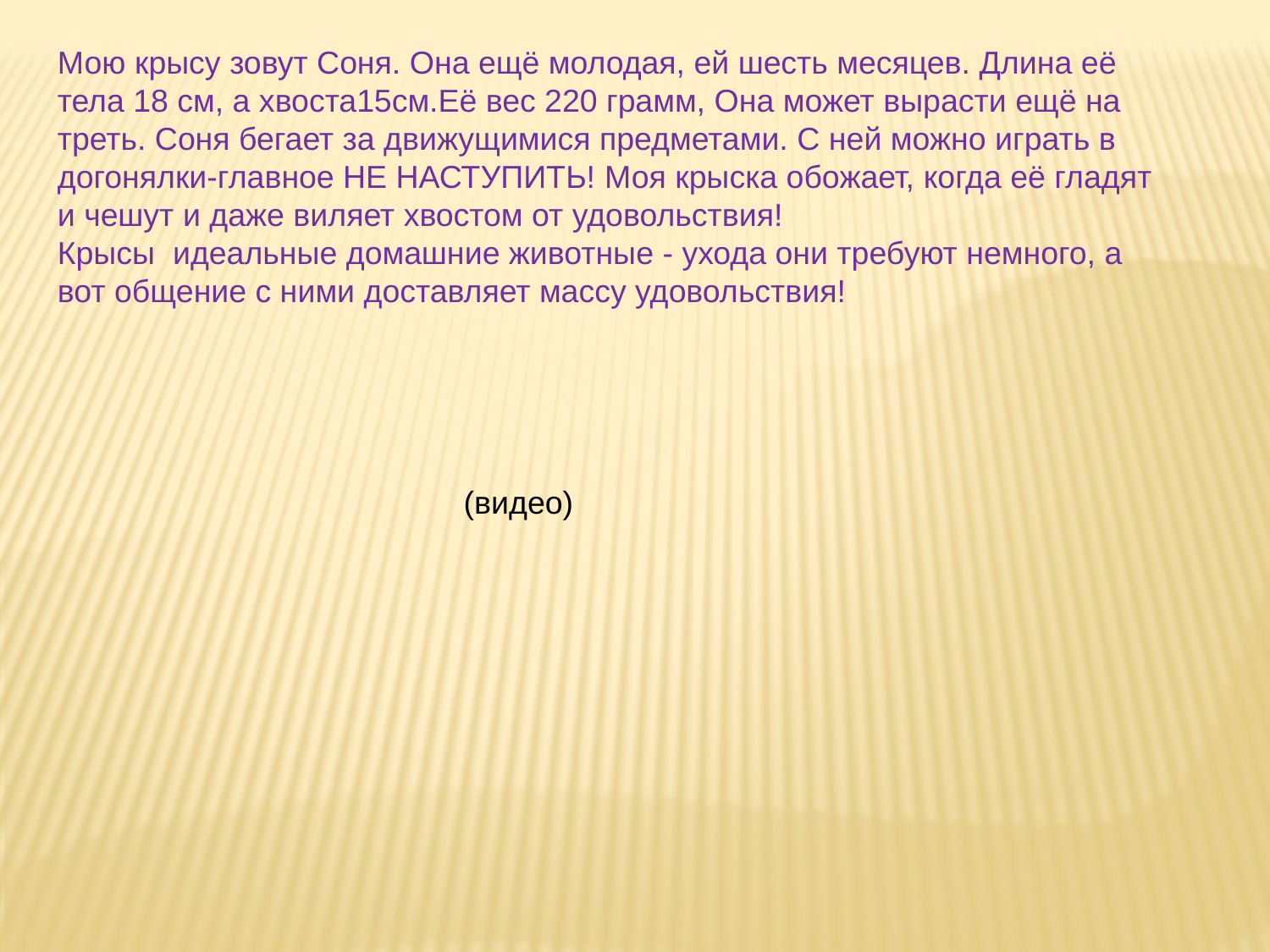

Мою крысу зовут Соня. Она ещё молодая, ей шесть месяцев. Длина её тела 18 см, а хвоста15см.Её вес 220 грамм, Она может вырасти ещё на треть. Соня бегает за движущимися предметами. С ней можно играть в догонялки-главное НЕ НАСТУПИТЬ! Моя крыcка обожает, когда её гладят и чешут и даже виляет хвостом от удовольствия!
Крысы  идеальные домашние животные - ухода они требуют немного, а вот общение с ними доставляет массу удовольствия!
(видео)